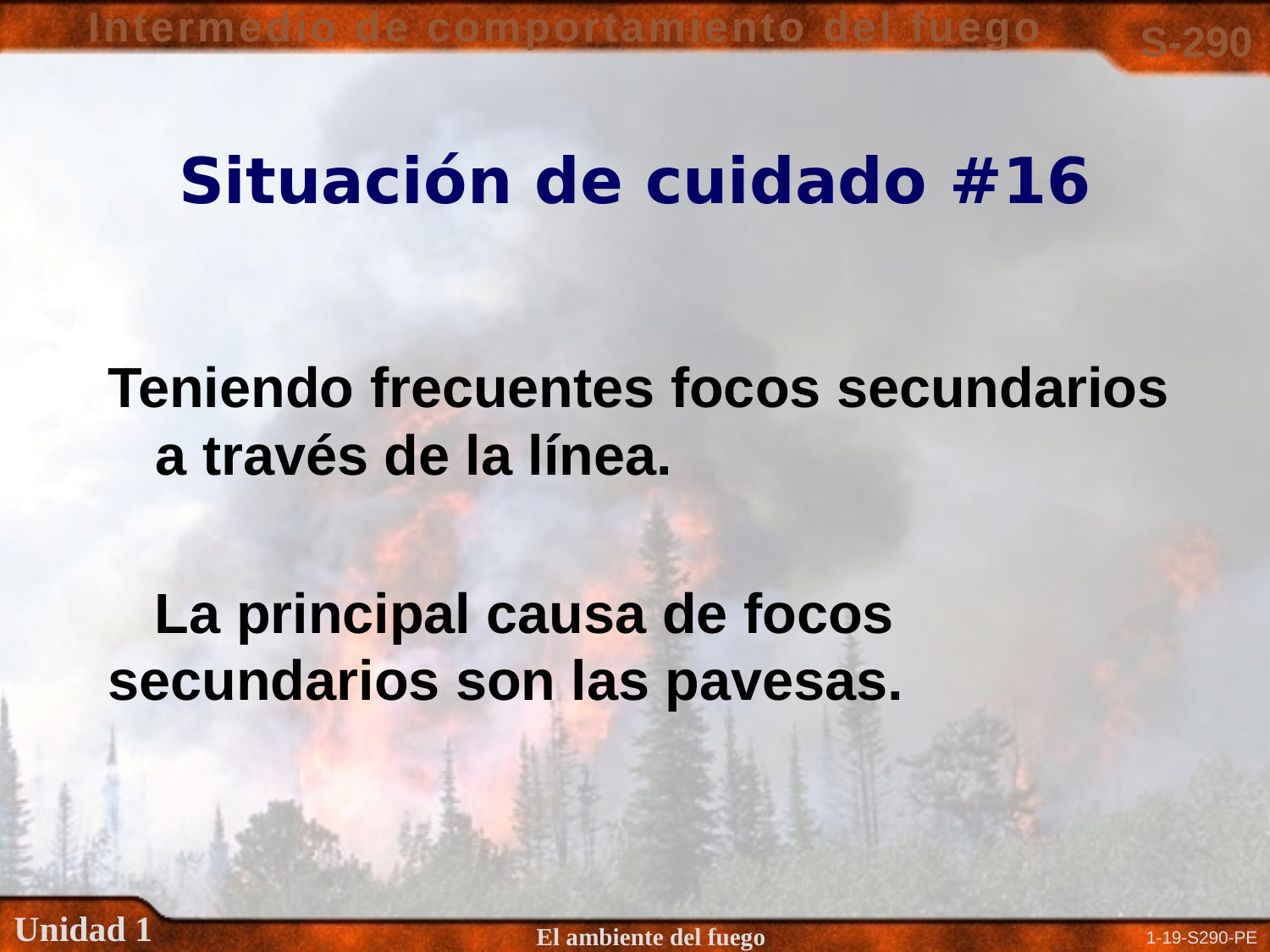

# Situación de cuidado #16
Teniendo frecuentes focos secundarios a través de la línea.

   La principal causa de focos secundarios son las pavesas.